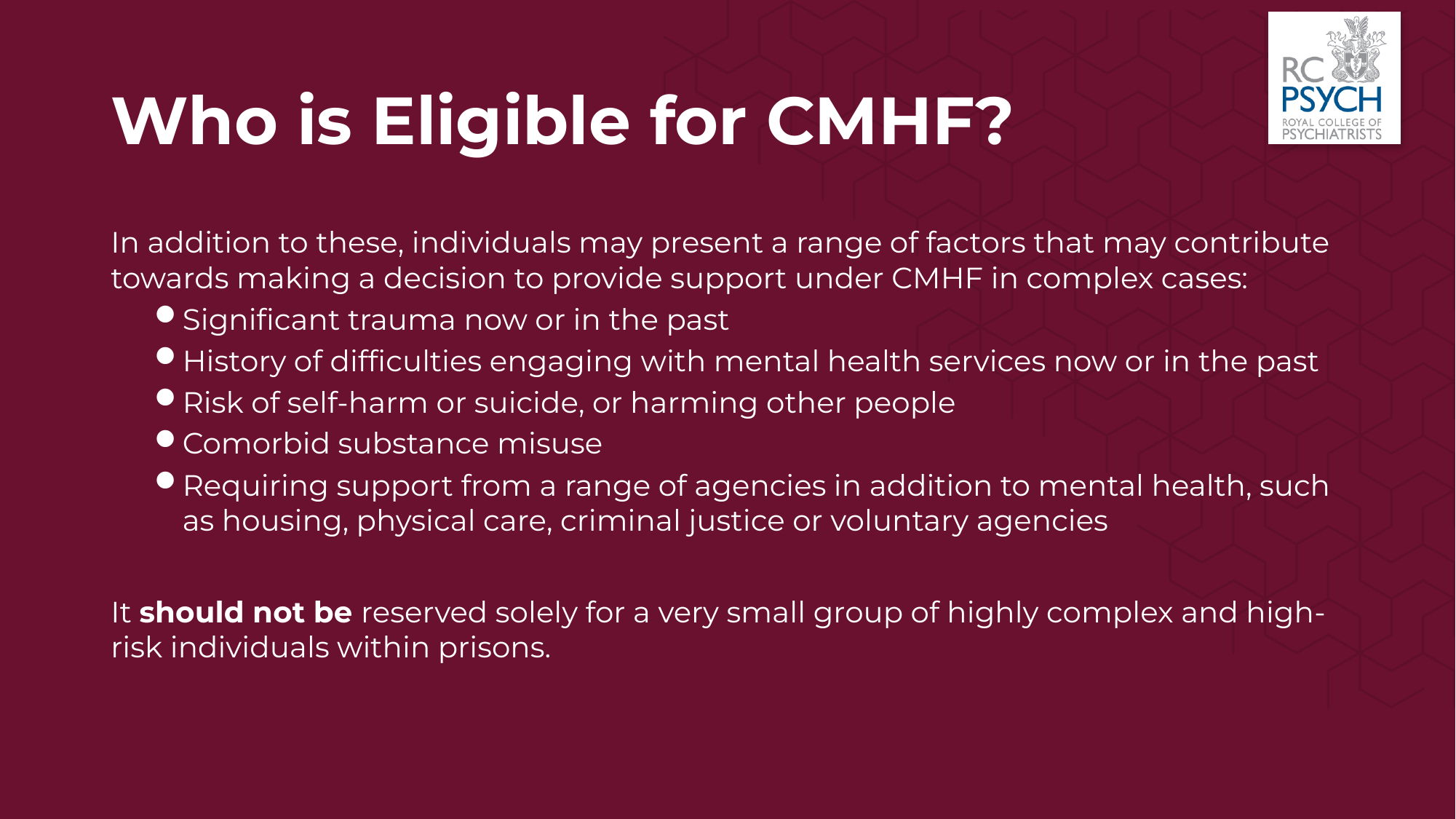

# Who is Eligible for CMHF?
In addition to these, individuals may present a range of factors that may contribute towards making a decision to provide support under CMHF in complex cases:
Significant trauma now or in the past
History of difficulties engaging with mental health services now or in the past
Risk of self-harm or suicide, or harming other people
Comorbid substance misuse
Requiring support from a range of agencies in addition to mental health, such as housing, physical care, criminal justice or voluntary agencies

It should not be reserved solely for a very small group of highly complex and high-risk individuals within prisons.